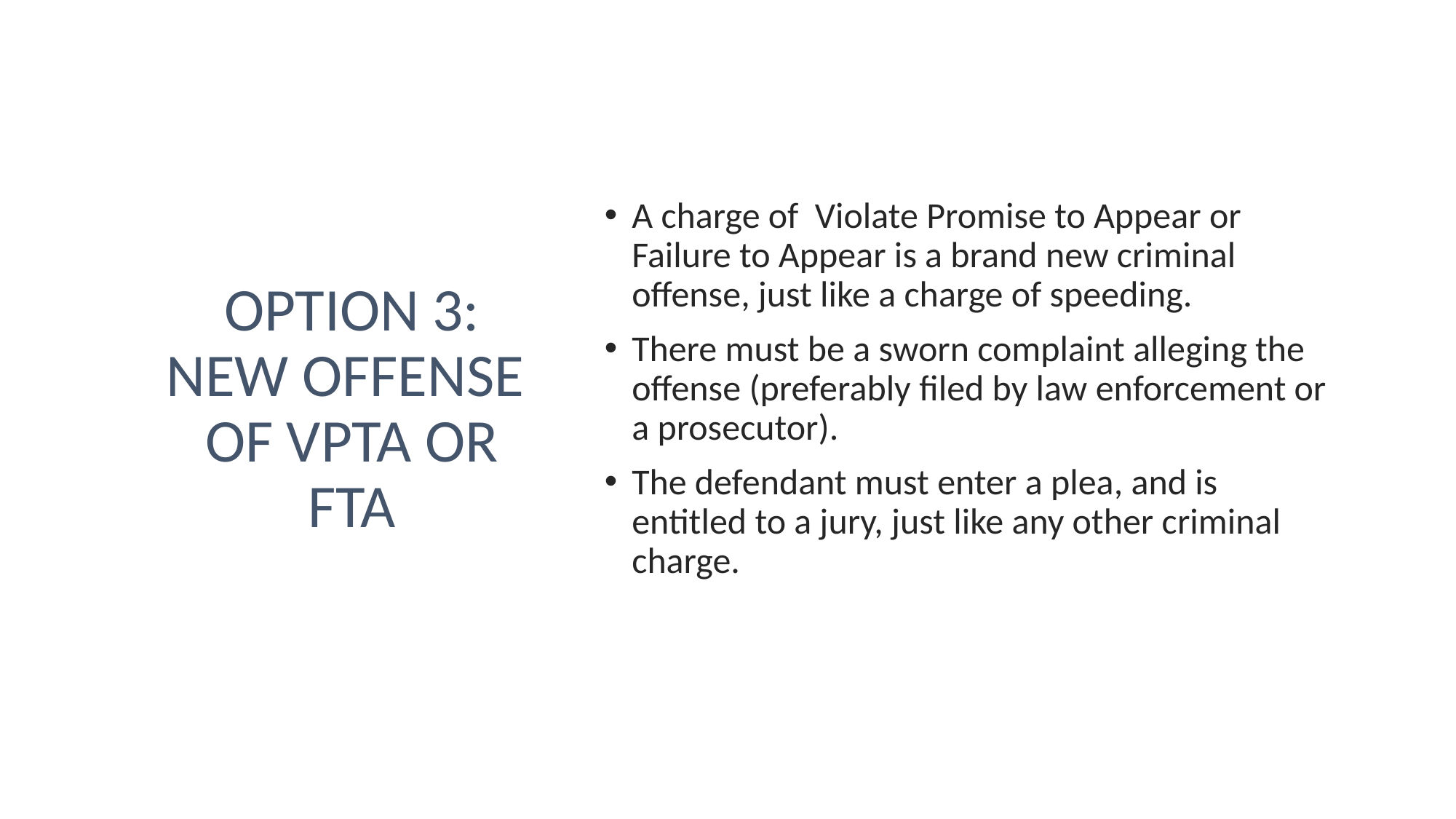

Option 3: NEW OFFENSE
OF vpta or fta
A charge of  Violate Promise to Appear or Failure to Appear is a brand new criminal offense, just like a charge of speeding.
There must be a sworn complaint alleging the offense (preferably filed by law enforcement or a prosecutor).
The defendant must enter a plea, and is entitled to a jury, just like any other criminal charge.